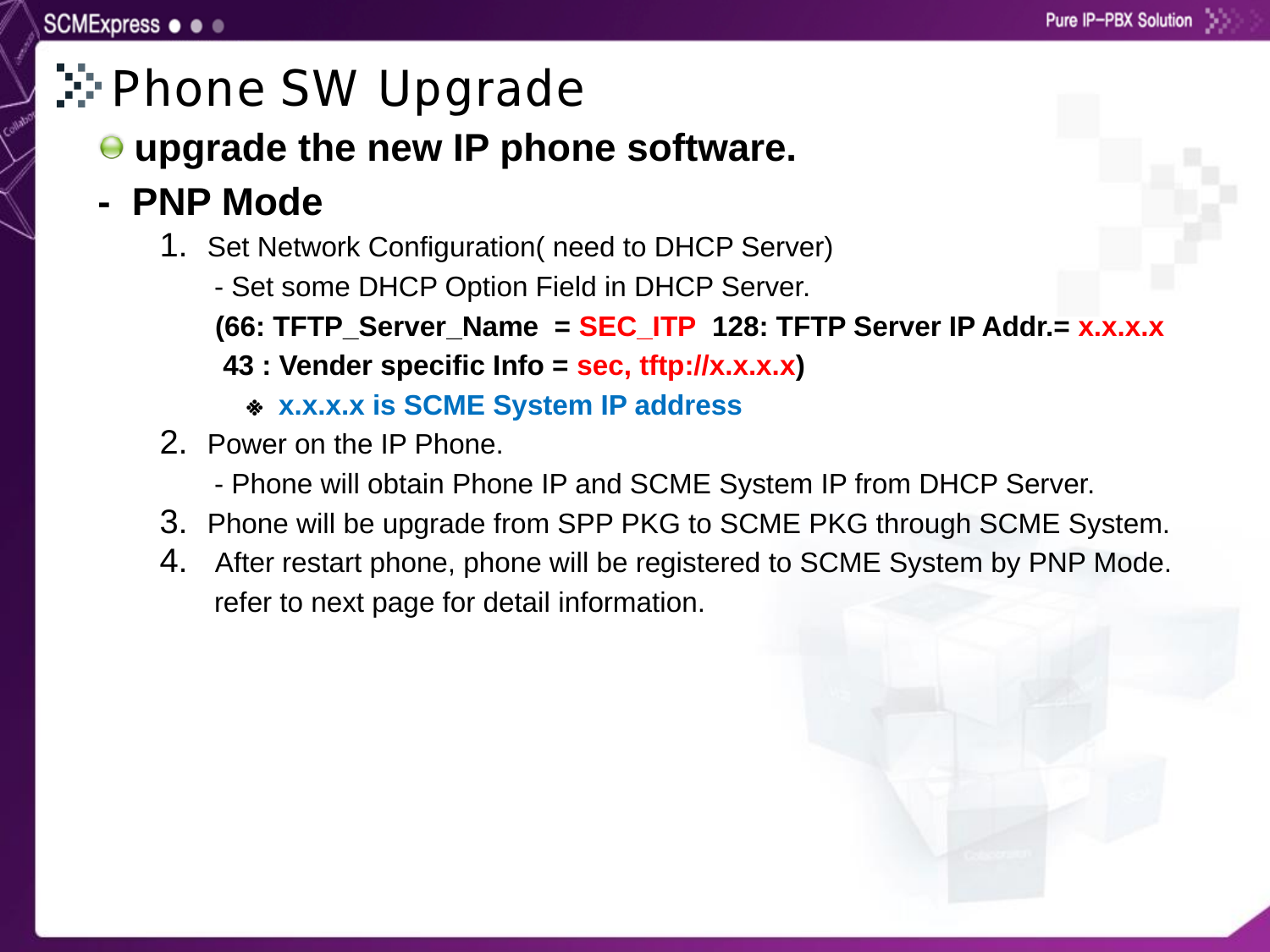

# Phone SW Upgrade
upgrade the new IP phone software.
-  PNP Mode
Set Network Configuration( need to DHCP Server)
       - Set some DHCP Option Field in DHCP Server.
               (66: TFTP_Server_Name  = SEC_ITP  128: TFTP Server IP Addr.= x.x.x.x
                43 : Vender specific Info = sec, tftp://x.x.x.x)
                   ※  x.x.x.x is SCME System IP address
Power on the IP Phone.
       - Phone will obtain Phone IP and SCME System IP from DHCP Server.
Phone will be upgrade from SPP PKG to SCME PKG through SCME System.
 After restart phone, phone will be registered to SCME System by PNP Mode.
       refer to next page for detail information.